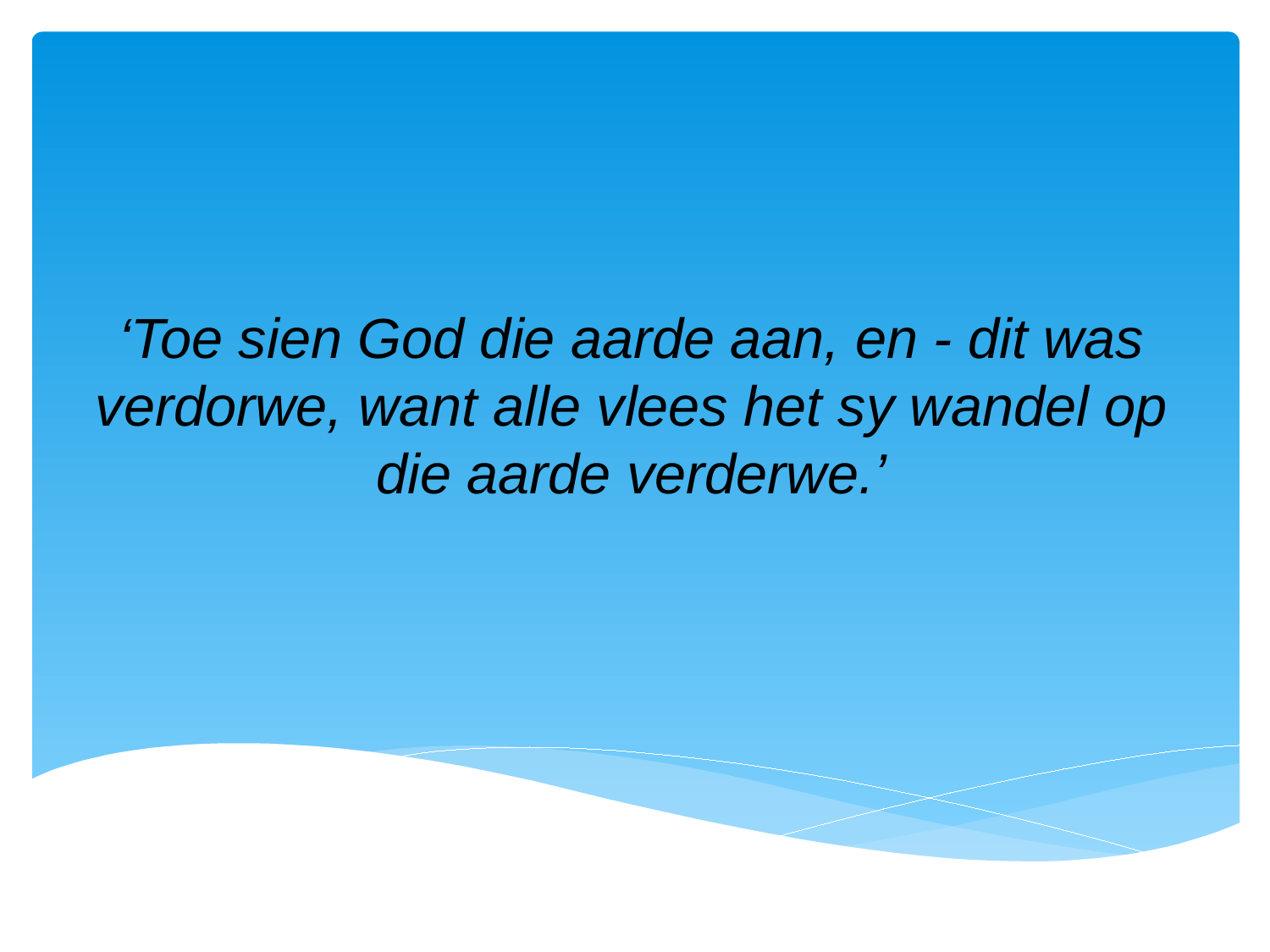

‘Toe sien God die aarde aan, en - dit was verdorwe, want alle vlees het sy wandel op die aarde verderwe.’